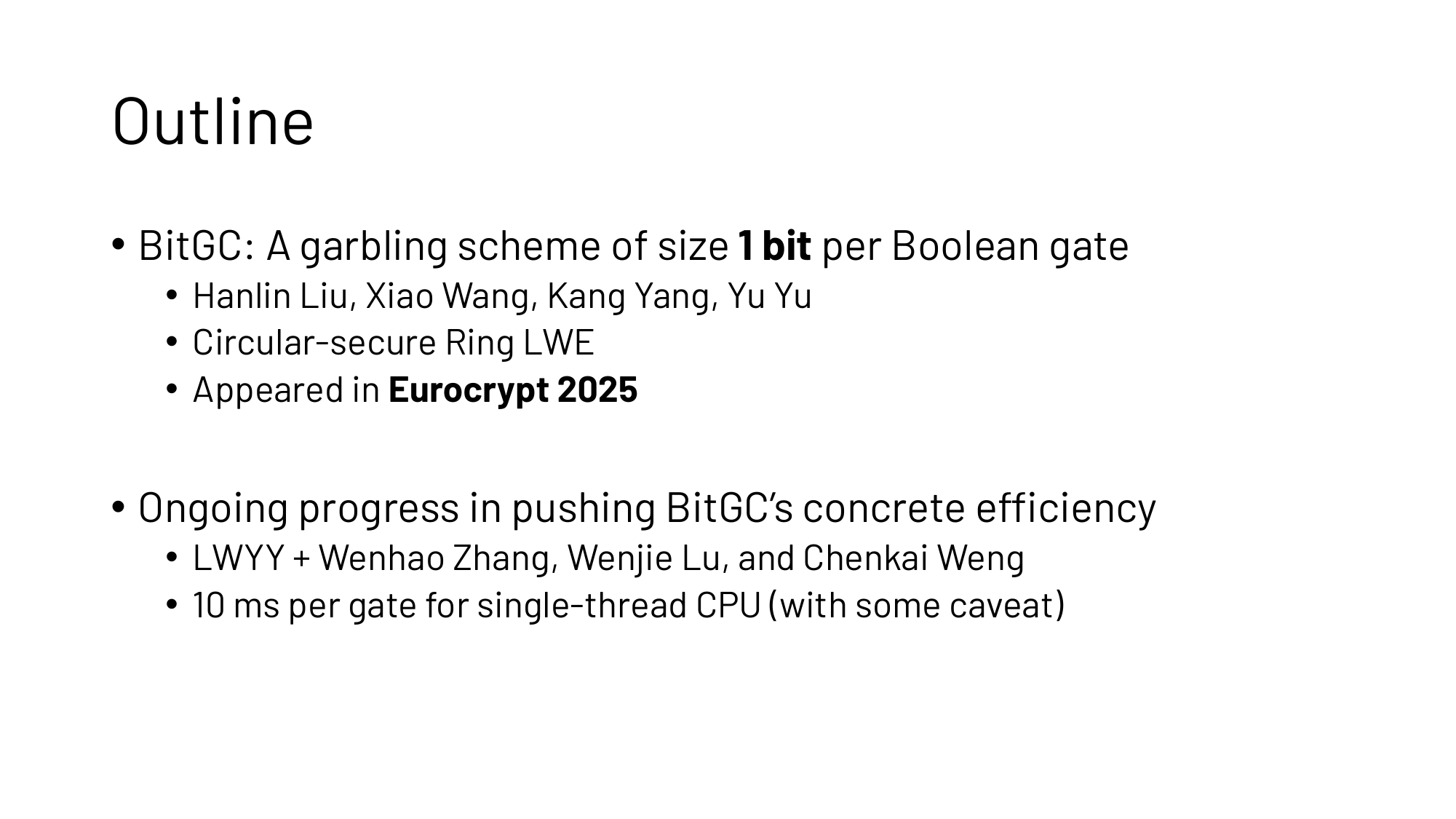

# Outline
BitGC: A garbling scheme of size 1 bit per Boolean gate
Hanlin Liu, Xiao Wang, Kang Yang, Yu Yu
Circular-secure Ring LWE
Appeared in Eurocrypt 2025

Ongoing progress in pushing BitGC’s concrete efficiency
LWYY + Wenhao Zhang, Wenjie Lu, and Chenkai Weng
10 ms per gate for single-thread CPU (with some caveat)